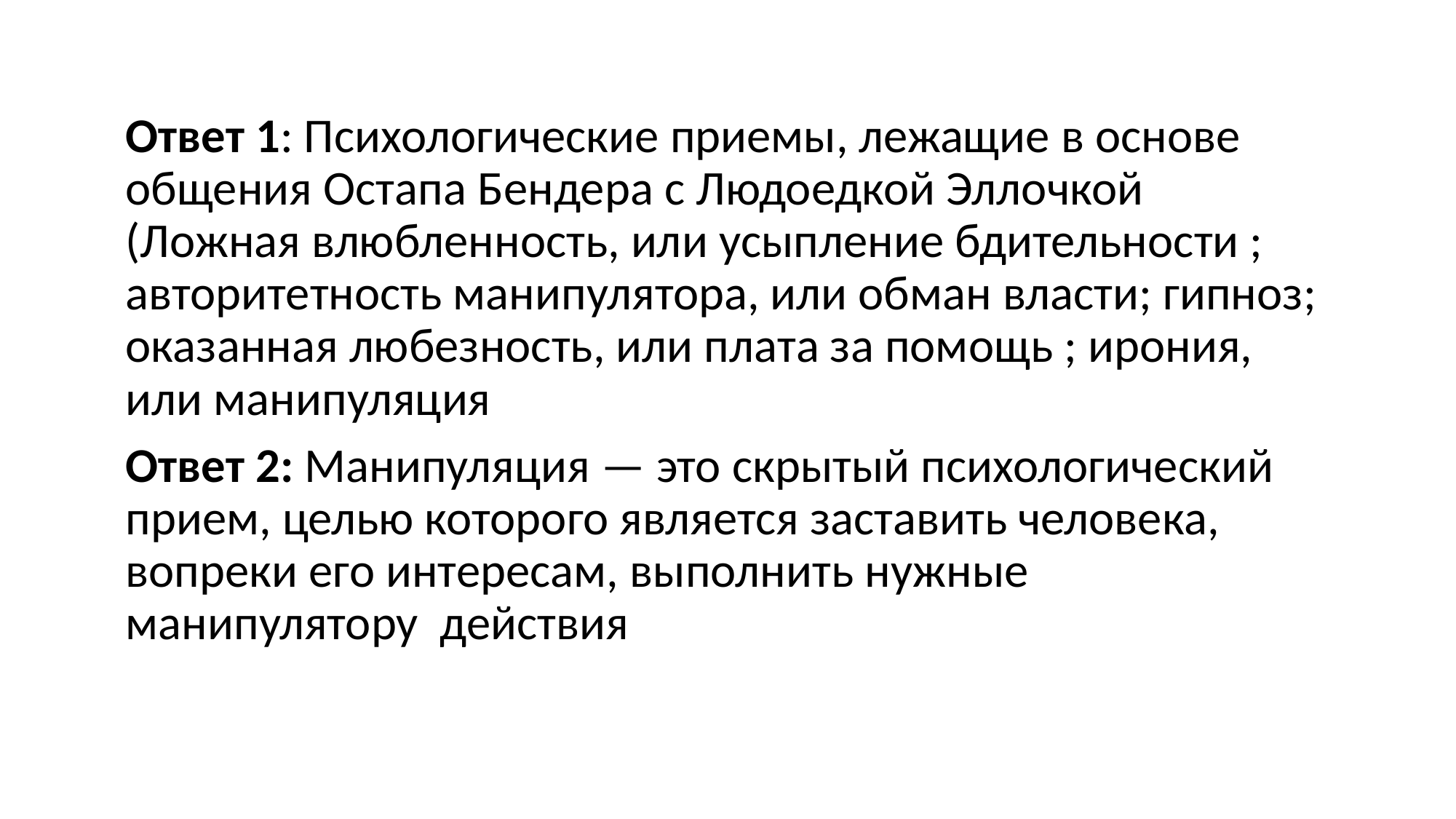

Ответ 1: Психологические приемы, лежащие в основе общения Остапа Бендера с Людоедкой Эллочкой (Ложная влюбленность, или усыпление бдительности ; авторитетность манипулятора, или обман власти; гипноз; оказанная любезность, или плата за помощь ; ирония, или манипуляция
Ответ 2: Манипуляция — это скрытый психологический прием, целью которого является заставить человека, вопреки его интересам, выполнить нужные манипулятору  действия